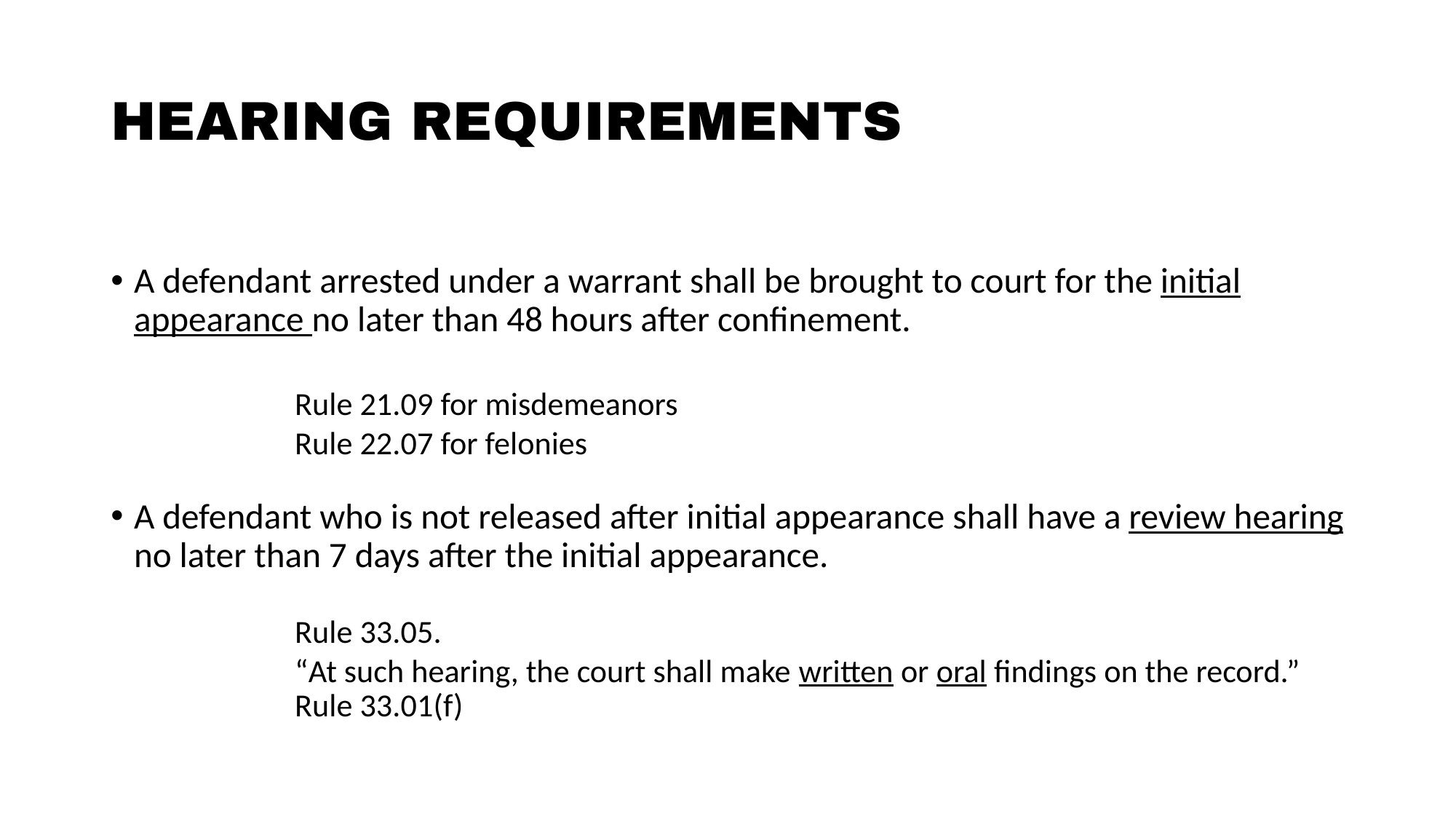

# HEARING REQUIREMENTS

A defendant arrested under a warrant shall be brought to court for the initial appearance no later than 48 hours after confinement.

Rule 21.09 for misdemeanors
Rule 22.07 for felonies

A defendant who is not released after initial appearance shall have a review hearing no later than 7 days after the initial appearance.

Rule 33.05.
“At such hearing, the court shall make written or oral findings on the record.”  Rule 33.01(f)